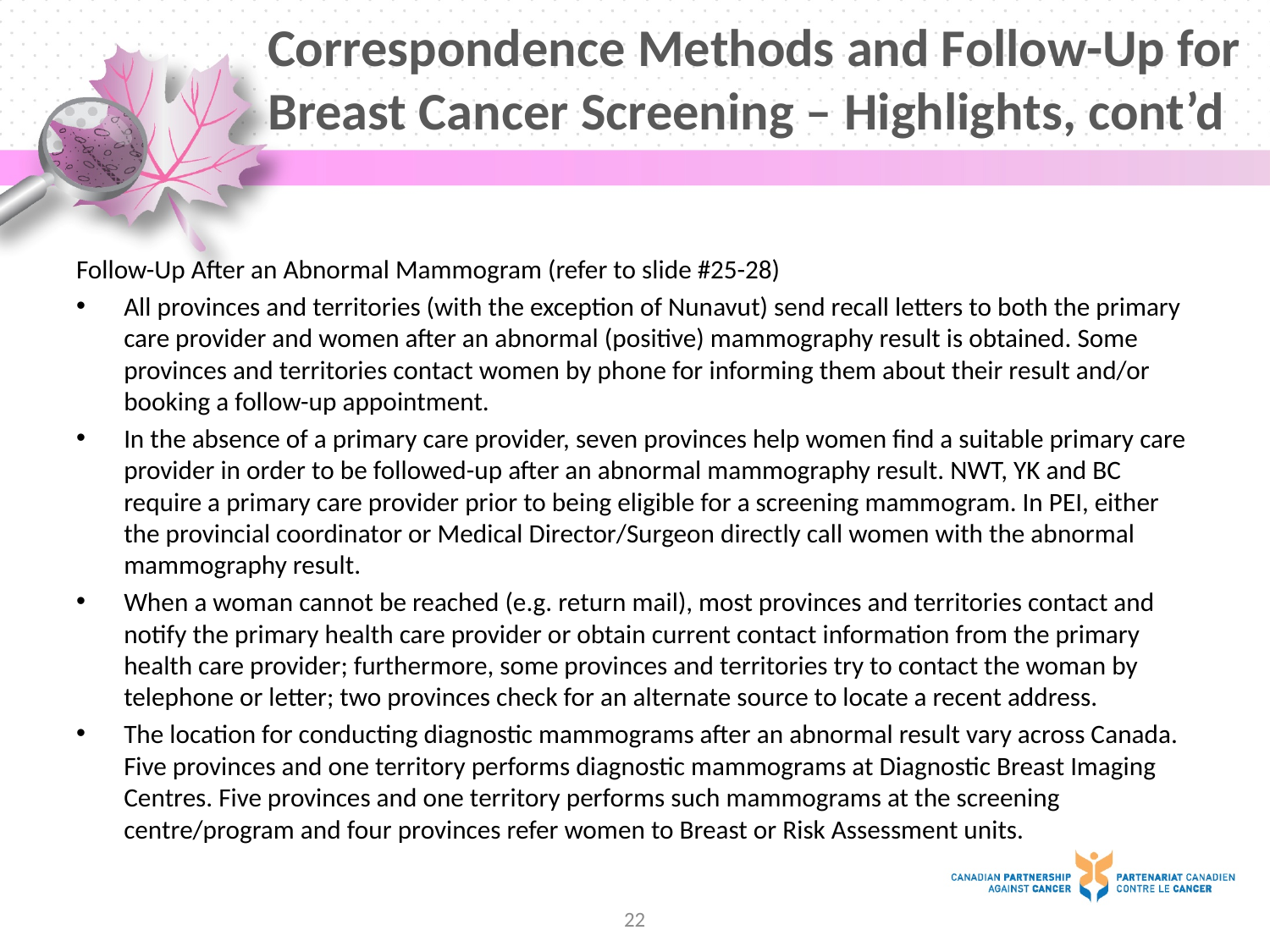

# Correspondence Methods and Follow-Up for Breast Cancer Screening – Highlights, cont’d
Follow-Up After an Abnormal Mammogram (refer to slide #25-28)
All provinces and territories (with the exception of Nunavut) send recall letters to both the primary care provider and women after an abnormal (positive) mammography result is obtained. Some provinces and territories contact women by phone for informing them about their result and/or booking a follow-up appointment.
In the absence of a primary care provider, seven provinces help women find a suitable primary care provider in order to be followed-up after an abnormal mammography result. NWT, YK and BC require a primary care provider prior to being eligible for a screening mammogram. In PEI, either the provincial coordinator or Medical Director/Surgeon directly call women with the abnormal mammography result.
When a woman cannot be reached (e.g. return mail), most provinces and territories contact and notify the primary health care provider or obtain current contact information from the primary health care provider; furthermore, some provinces and territories try to contact the woman by telephone or letter; two provinces check for an alternate source to locate a recent address.
The location for conducting diagnostic mammograms after an abnormal result vary across Canada. Five provinces and one territory performs diagnostic mammograms at Diagnostic Breast Imaging Centres. Five provinces and one territory performs such mammograms at the screening centre/program and four provinces refer women to Breast or Risk Assessment units.
22